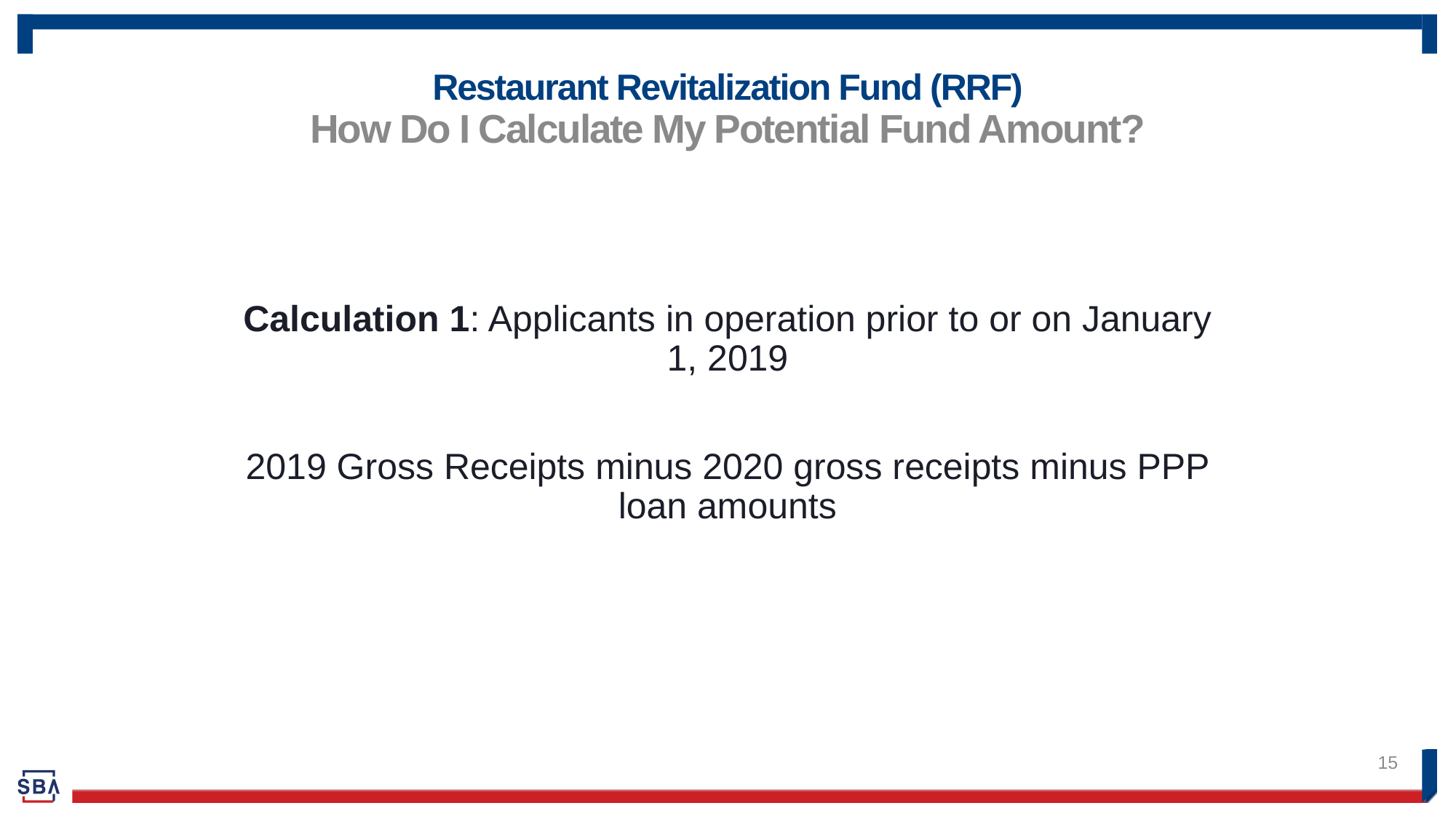

# Restaurant Revitalization Fund (RRF) How Do I Calculate My Potential Fund Amount?
Calculation 1: Applicants in operation prior to or on January 1, 2019

2019 Gross Receipts minus 2020 gross receipts minus PPP loan amounts

15